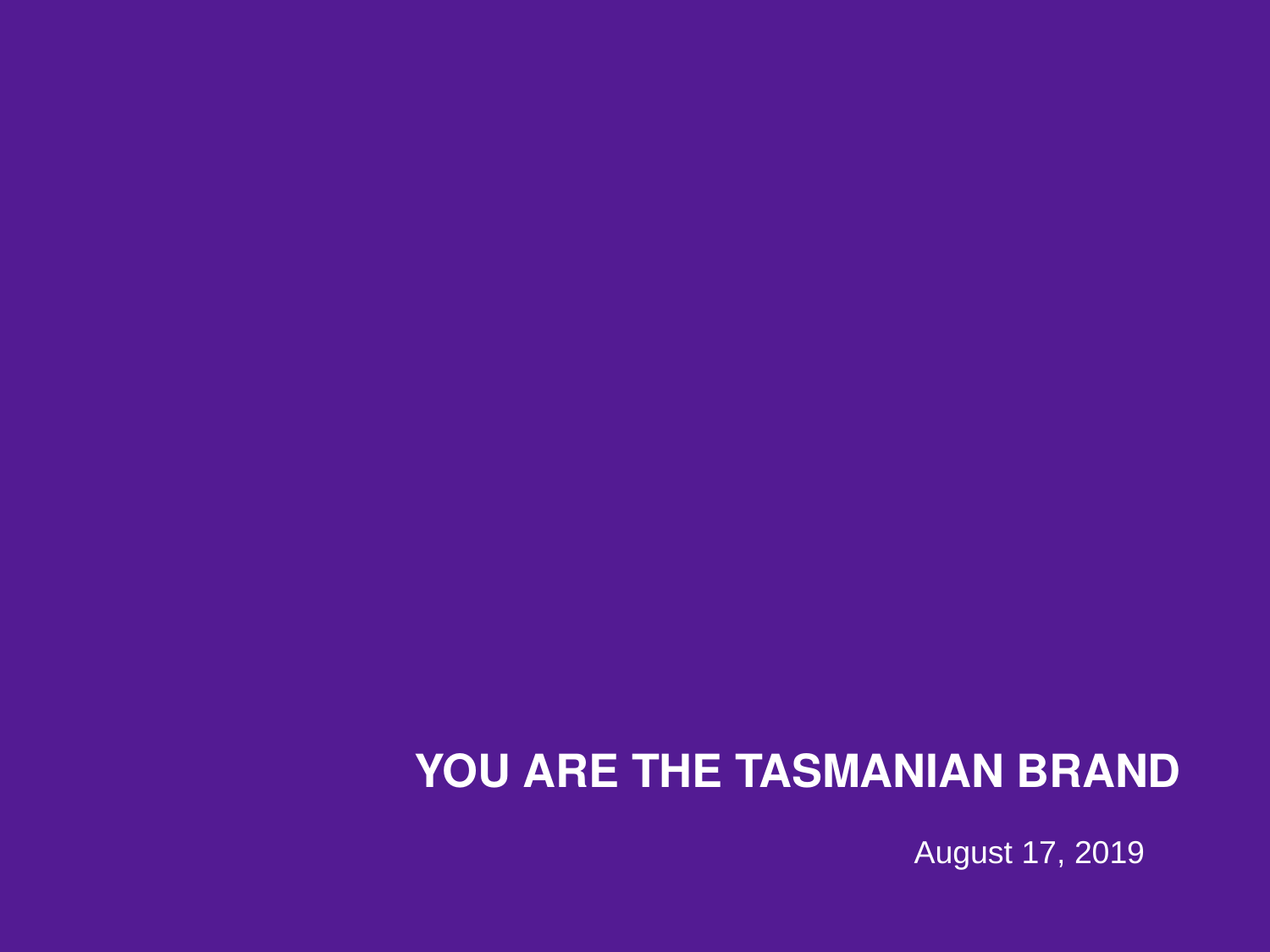

# You are the tasmanian brand
August 17, 2019